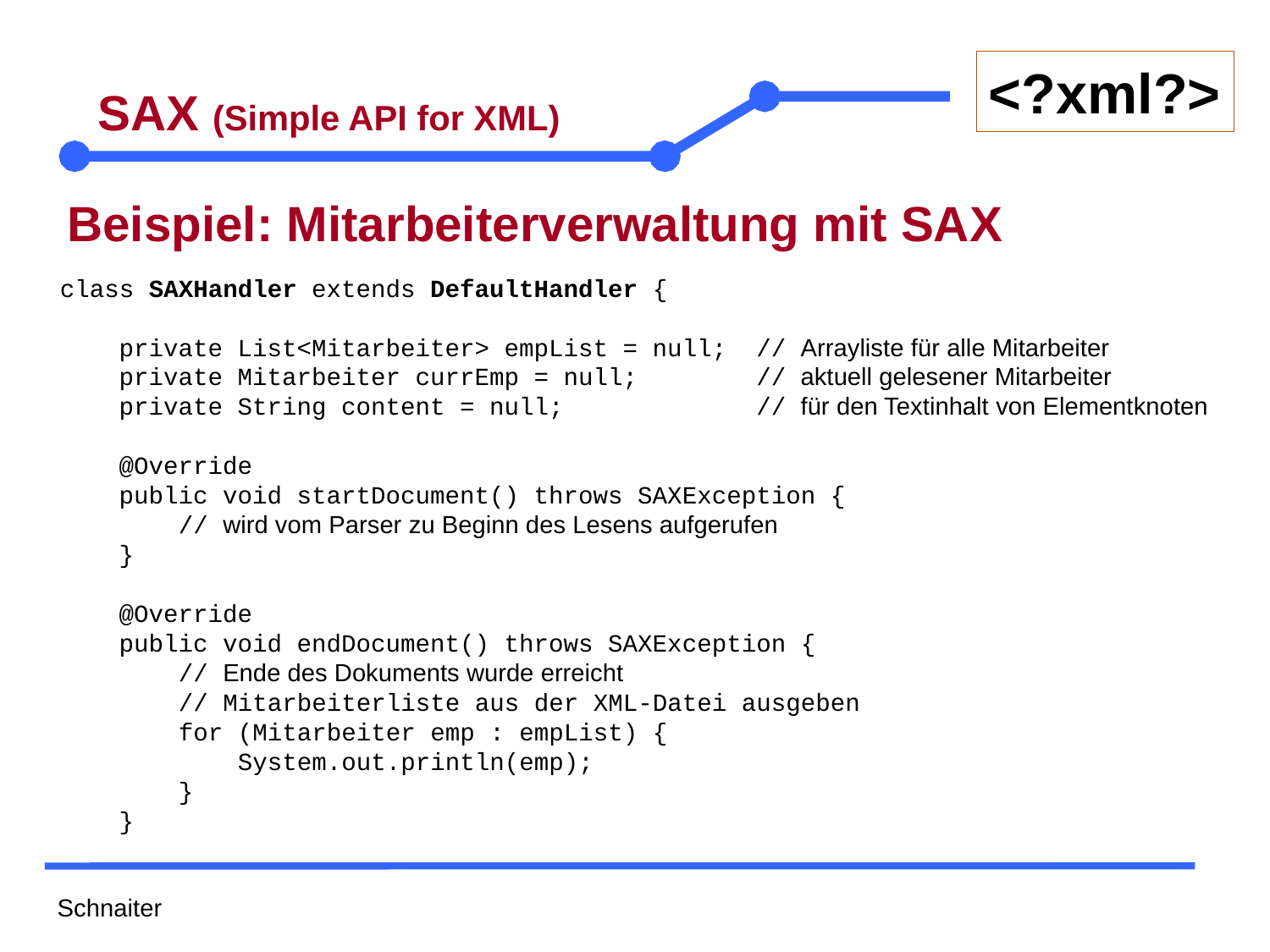

# SAX (Simple API for XML)
Beispiel: Mitarbeiterverwaltung mit SAX
class SAXHandler extends DefaultHandler {

    private List<Mitarbeiter> empList = null;  // Arrayliste für alle Mitarbeiter
    private Mitarbeiter currEmp = null;        // aktuell gelesener Mitarbeiter
    private String content = null;             // für den Textinhalt von Elementknoten

    @Override
    public void startDocument() throws SAXException {
        // wird vom Parser zu Beginn des Lesens aufgerufen
    }

    @Override
    public void endDocument() throws SAXException {
        // Ende des Dokuments wurde erreicht
        // Mitarbeiterliste aus der XML-Datei ausgeben
        for (Mitarbeiter emp : empList) {
            System.out.println(emp);
        }
    }